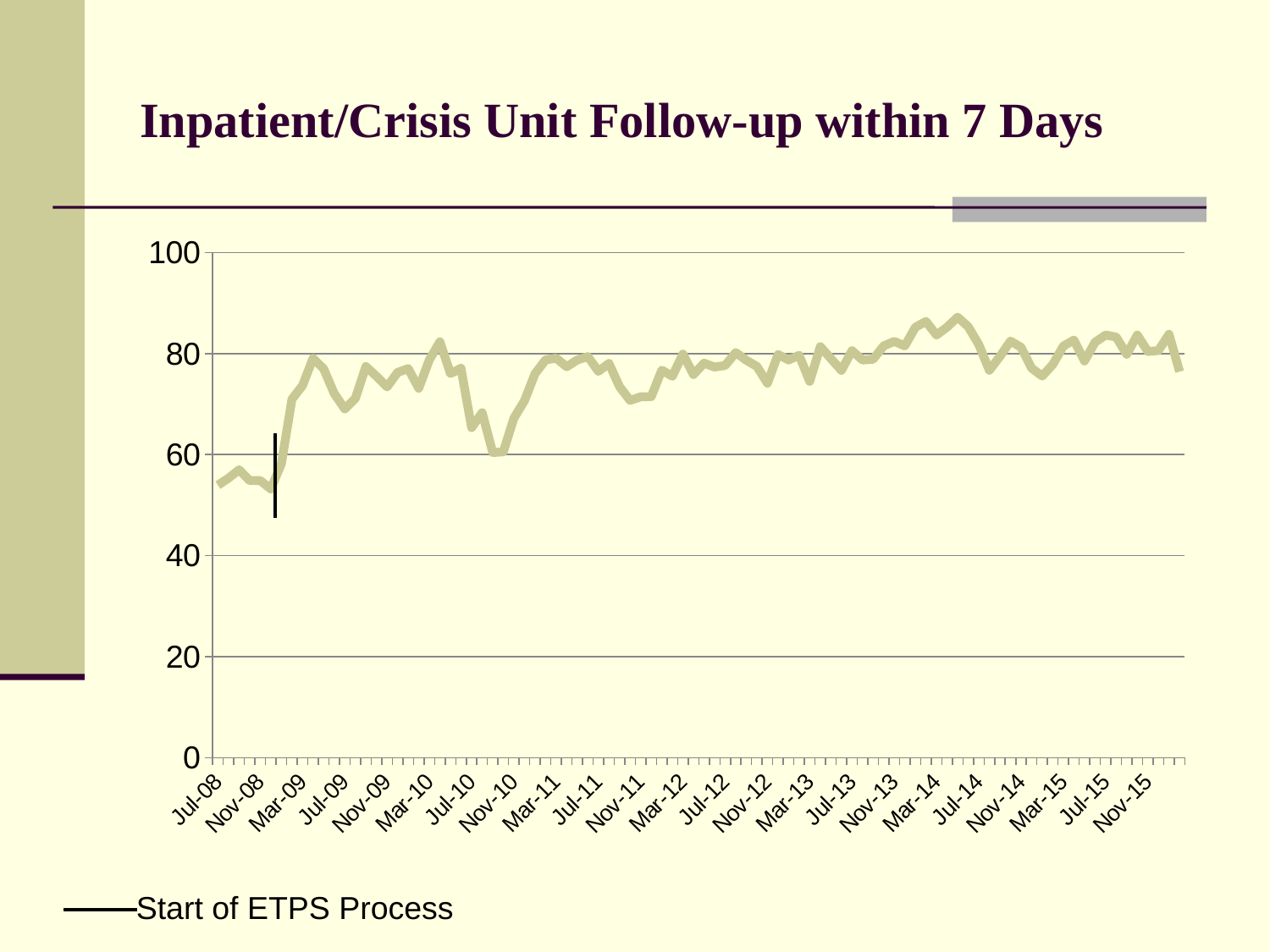

# Inpatient/Crisis Unit Follow-up within 7 Days

### Chart

| Category | Series 1 |
|---|---|
| 39630 | 53.939393939393945 |
| 39661 | 55.342465753424655 |
| 39692 | 56.98324022346368 |
| 39722 | 54.85564304461942 |
| 39753 | 54.85799701046338 |
| 39783 | 53.191489361702125 |
| 39814 | 58.15384615384615 |
| 39845 | 70.96247960848288 |
| 39873 | 73.66071428571429 |
| 39904 | 79.04191616766467 |
| 39934 | 76.9747899159664 |
| 39965 | 72.08955223880596 |
| 39995 | 69.03703703703704 |
| 40026 | 71.11111111111111 |
| 40057 | 77.43589743589745 |
| 40087 | 75.49019607843137 |
| 40118 | 73.38262476894639 |
| 40148 | 76.2589928057554 |
| 40179 | 77.01863354037268 |
| 40210 | 73.11608961303462 |
| 40238 | 78.72696817420436 |
| 40269 | 82.33151183970855 |
| 40299 | 76.02862254025044 |
| 40330 | 77.08703374777976 |
| 40360 | 65.31914893617021 |
| 40391 | 68.29268292682927 |
| 40422 | 60.39823008849557 |
| 40452 | 60.53333333333333 |
| 40483 | 67.18346253229974 |
| 40513 | 70.64220183486239 |
| 40544 | 76.0 |
| 40575 | 78.73831775700934 |
| 40603 | 79.08611599297012 |
| 40634 | 77.37881508078995 |
| 40664 | 78.73070325900514 |
| 40695 | 79.39393939393939 |
| 40725 | 76.47058823529412 |
| 40756 | 78.03738317757009 |
| 40787 | 73.42995169082126 |
| 40817 | 70.71428571428572 |
| 40848 | 71.42857142857143 |
| 40878 | 71.46282973621103 |
| 40909 | 76.71755 |
| 40940 | 75.4902 |
| 40969 | 79.89865 |
| 41000 | 75.83643 |
| 41030 | 78.09847 |
| 41061 | 77.32143 |
| 41091 | 77.64298 |
| 41122 | 80.18721 |
| 41153 | 78.67204 |
| 41183 | 77.45763 |
| 41214 | 74.12199 |
| 41244 | 79.81651 |
| 41275 | 78.73135 |
| 41306 | 79.64989 |
| 41334 | 74.48405 |
| 41365 | 81.37083 |
| 41395 | 79.01049 |
| 41426 | 76.66034 |
| 41456 | 80.57143 |
| 41487 | 78.71199 |
| 41518 | 78.86179 |
| 41548 | 81.51125 |
| 41579 | 82.40741 |
| 41609 | 81.50808 |
| 41640 | 85.19855 |
| 41671 | 86.35438 |
| 41699 | 83.64888 |
| 41730 | 85.24046 |
| 41760 | 87.20136 |
| 41791 | 85.30973 |
| 41821 | 81.76991 |
| 41852 | 76.67984 |
| 41883 | 79.42754 |
| 41913 | 82.45614 |
| 41944 | 81.23753 |
| 41974 | 77.09791 |
| 42005 | 75.54241 |
| 42036 | 77.82178 |
| 42064 | 81.48148 |
| 42095 | 82.67857 |
| 42125 | 78.51852 |
| 42156 | 82.24299 |
| 42186 | 83.66666 |
| 42217 | 83.25282 |
| 42248 | 79.84252 |
| 42278 | 83.6555360281195 |
| 42309 | 80.40201005025126 |
| 42339 | 80.5993690851735 |
| 42370 | 83.81294964028777 |
| 42401 | 76.42276422764228 |
Start of ETPS Process